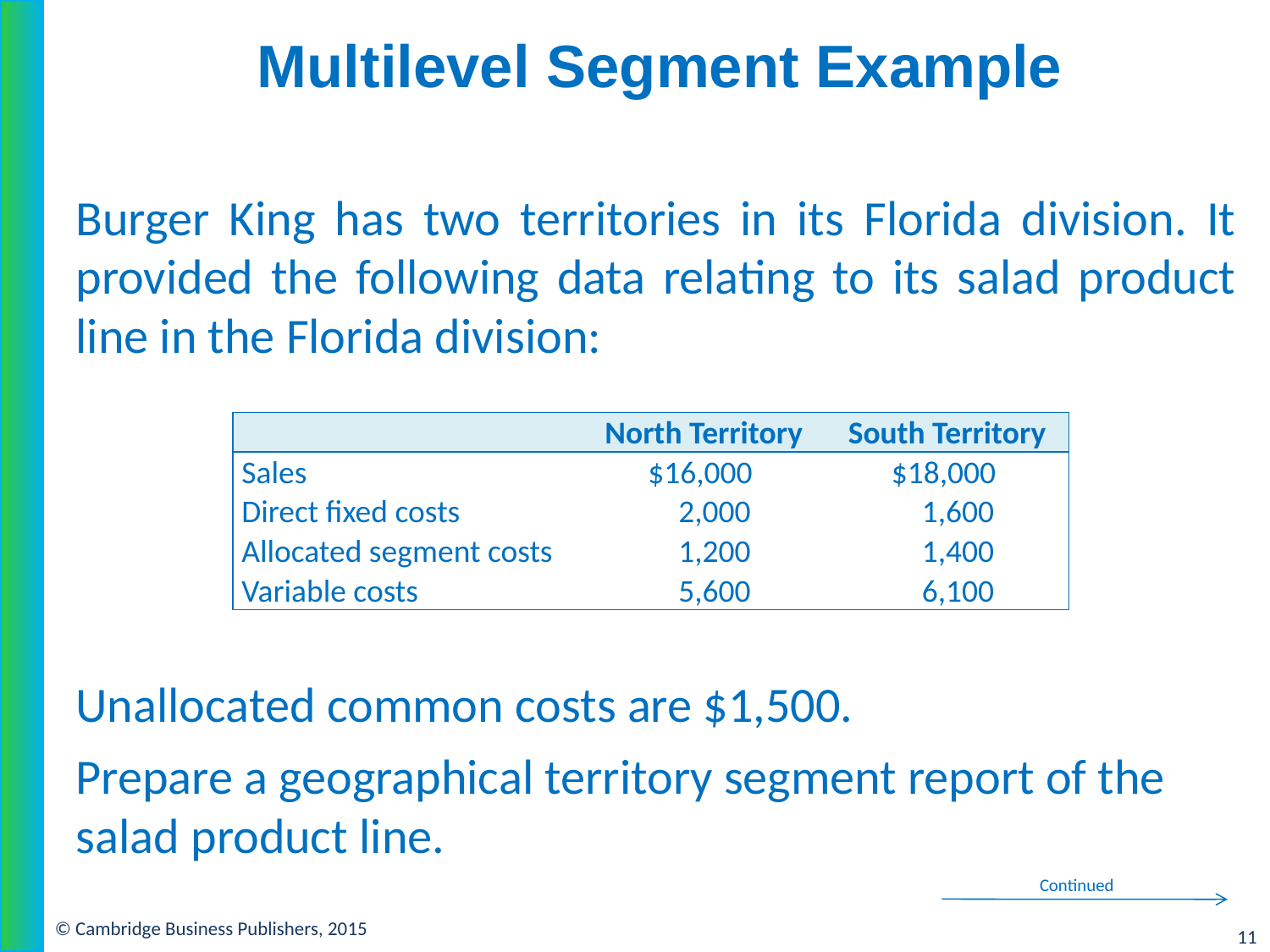

# Multilevel Segment Example
Burger King has two territories in its Florida division. It provided the following data relating to its salad product line in the Florida division:
|  | North Territory | South Territory |
| --- | --- | --- |
| Sales | $16,000 | $18,000 |
| Direct fixed costs | 2,000 | 1,600 |
| Allocated segment costs | 1,200 | 1,400 |
| Variable costs | 5,600 | 6,100 |
Unallocated common costs are $1,500.
Prepare a geographical territory segment report of the salad product line.

Continued
© Cambridge Business Publishers, 2015
11